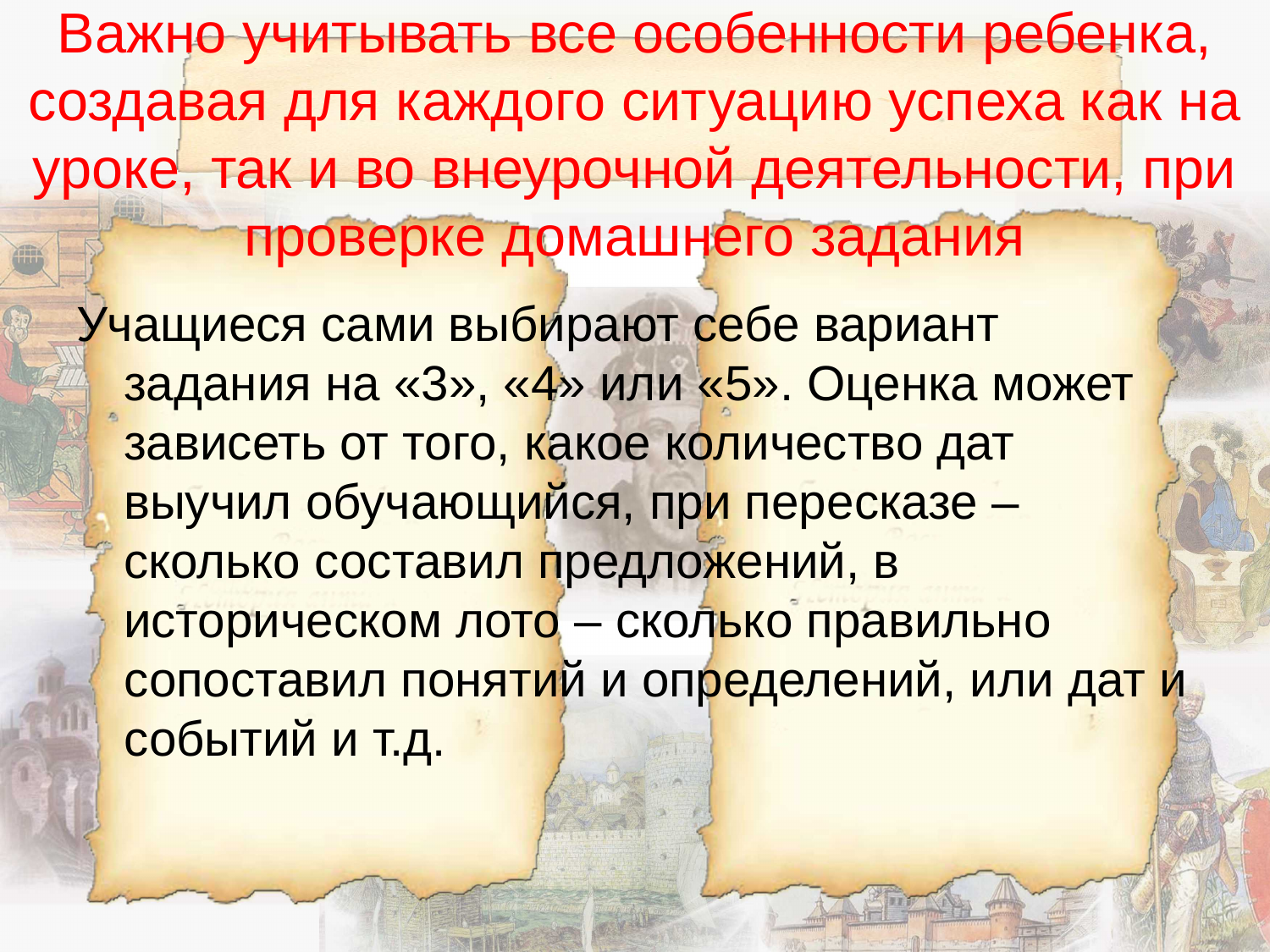

# Важно учитывать все особенности ребенка, создавая для каждого ситуацию успеха как на уроке, так и во внеурочной деятельности, при проверке домашнего задания

Учащиеся сами выбирают себе вариант задания на «3», «4» или «5». Оценка может зависеть от того, какое количество дат выучил обучающийся, при пересказе – сколько составил предложений, в историческом лото – сколько правильно сопоставил понятий и определений, или дат и событий и т.д.